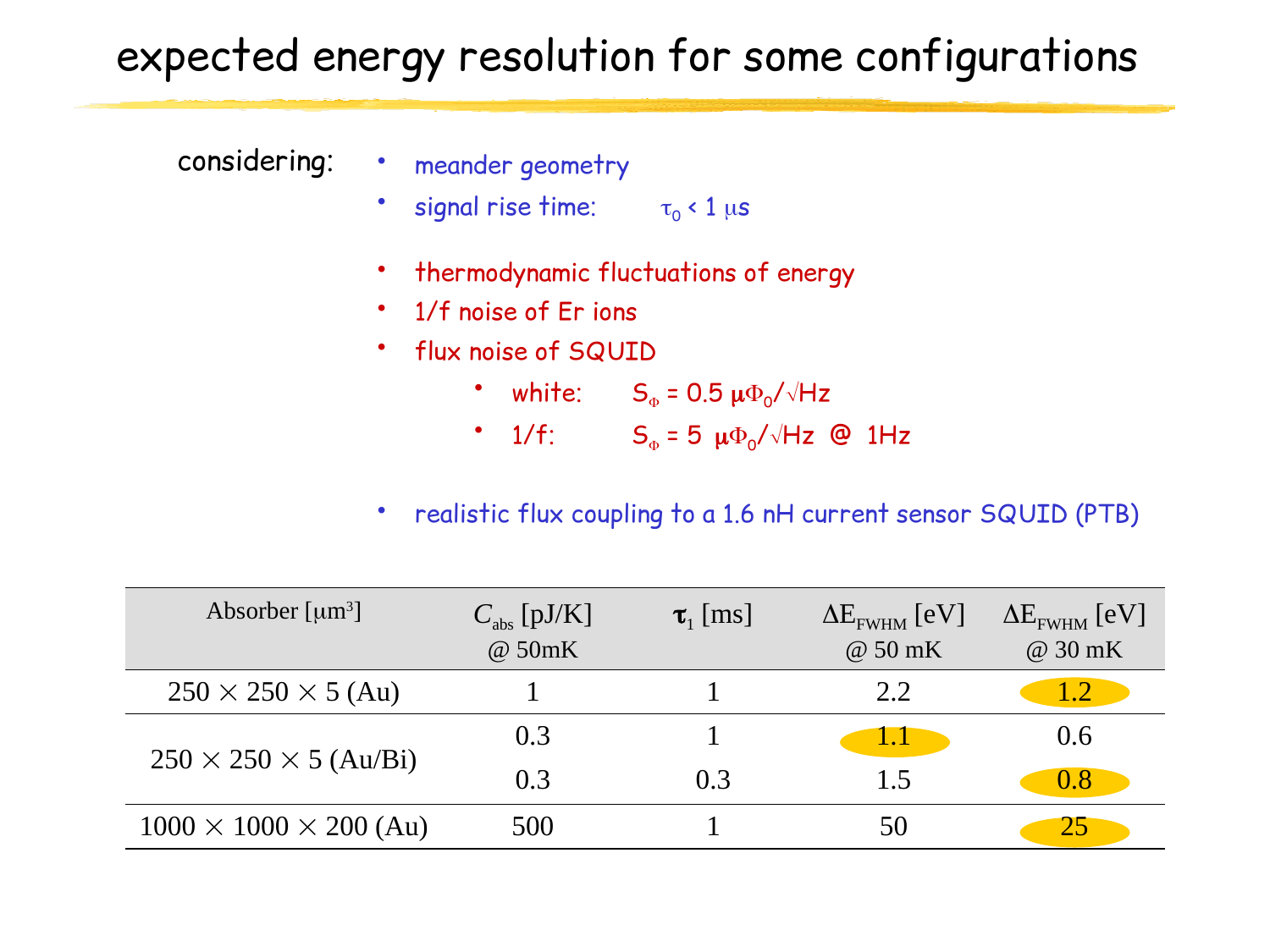

# expected energy resolution for some configurations
considering:
 meander geometry
 signal rise time:	τ0 < 1 μs
 thermodynamic fluctuations of energy
 1/f noise of Er ions
 flux noise of SQUID
 white:	SΦ = 0.5 μΦ0/√Hz
 1/f:	SΦ = 5 μΦ0/√Hz  @  1Hz

 realistic flux coupling to a 1.6 nH current sensor SQUID (PTB)
| Absorber [μm3] | Cabs [pJ/K] @ 50mK | τ1 [ms] | ΔEFWHM [eV] @ 50 mK | ΔEFWHM [eV] @ 30 mK |
| --- | --- | --- | --- | --- |
| 250 × 250 × 5 (Au) | 1 | 1 | 2.2 | 1.2 |
| 250 × 250 × 5 (Au/Bi) | 0.3 | 1 | 1.1 | 0.6 |
|  | 0.3 | 0.3 | 1.5 | 0.8 |
| 1000 × 1000 × 200 (Au) | 500 | 1 | 50 | 25 |